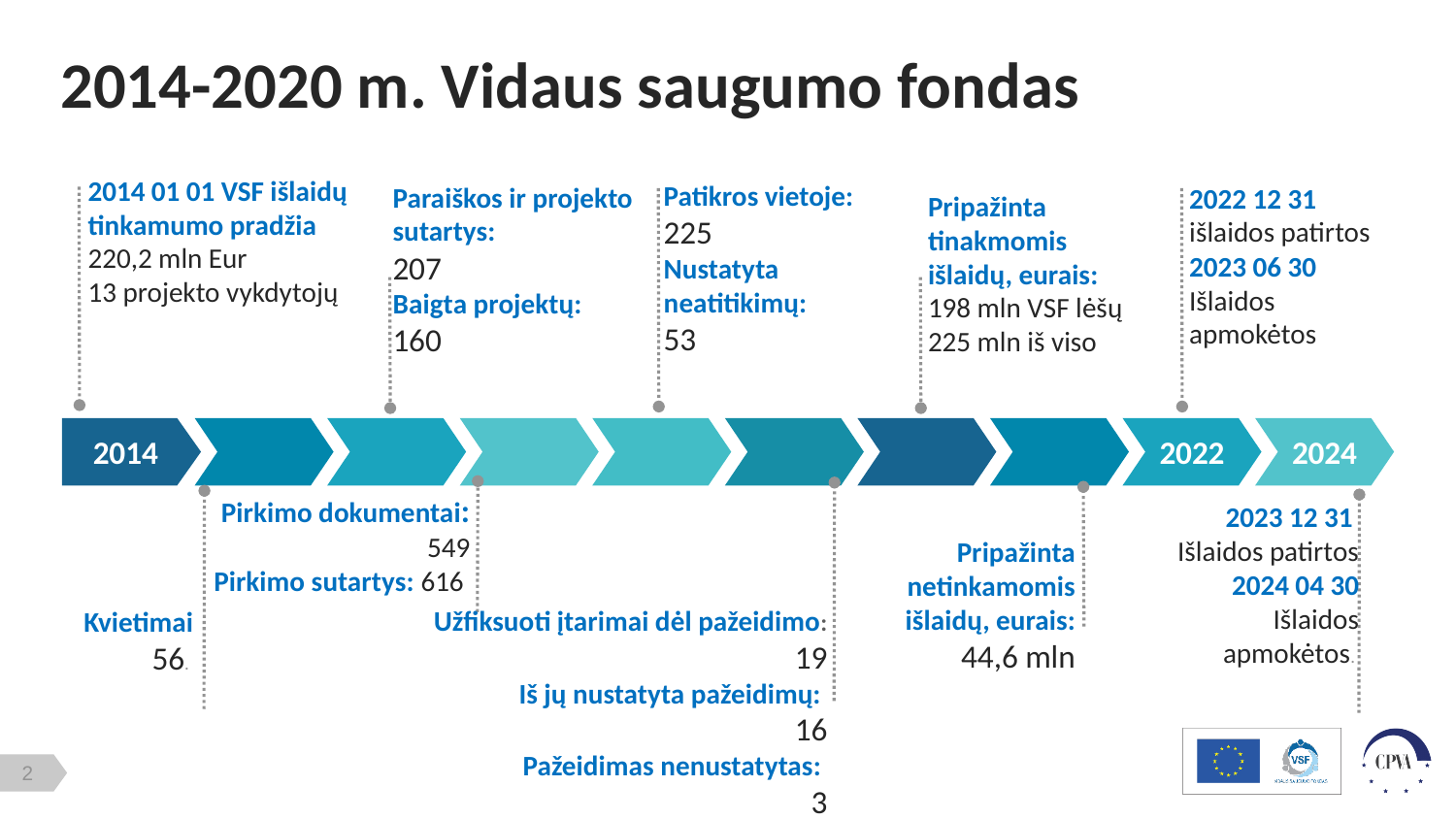

# 2014-2020 m. Vidaus saugumo fondas
2014 01 01 VSF išlaidų tinkamumo pradžia
220,2 mln Eur
13 projekto vykdytojų
Patikros vietoje:
225
Nustatyta neatitikimų:
53
Paraiškos ir projekto sutartys:
207
Baigta projektų:
160
2022 12 31
išlaidos patirtos
2023 06 30
Išlaidos apmokėtos
Pripažinta tinakmomis išlaidų, eurais:
198 mln VSF lėšų
225 mln iš viso

2014

2022
2024
Pirkimo dokumentai:
 549
Pirkimo sutartys: 616

2023 12 31
Išlaidos patirtos
2024 04 30
Išlaidos apmokėtos.
Pripažinta netinkamomis išlaidų, eurais:
44,6 mln
Užfiksuoti įtarimai dėl pažeidimo:
19
Iš jų nustatyta pažeidimų:
16
Pažeidimas nenustatytas:
3

Kvietimai
56.